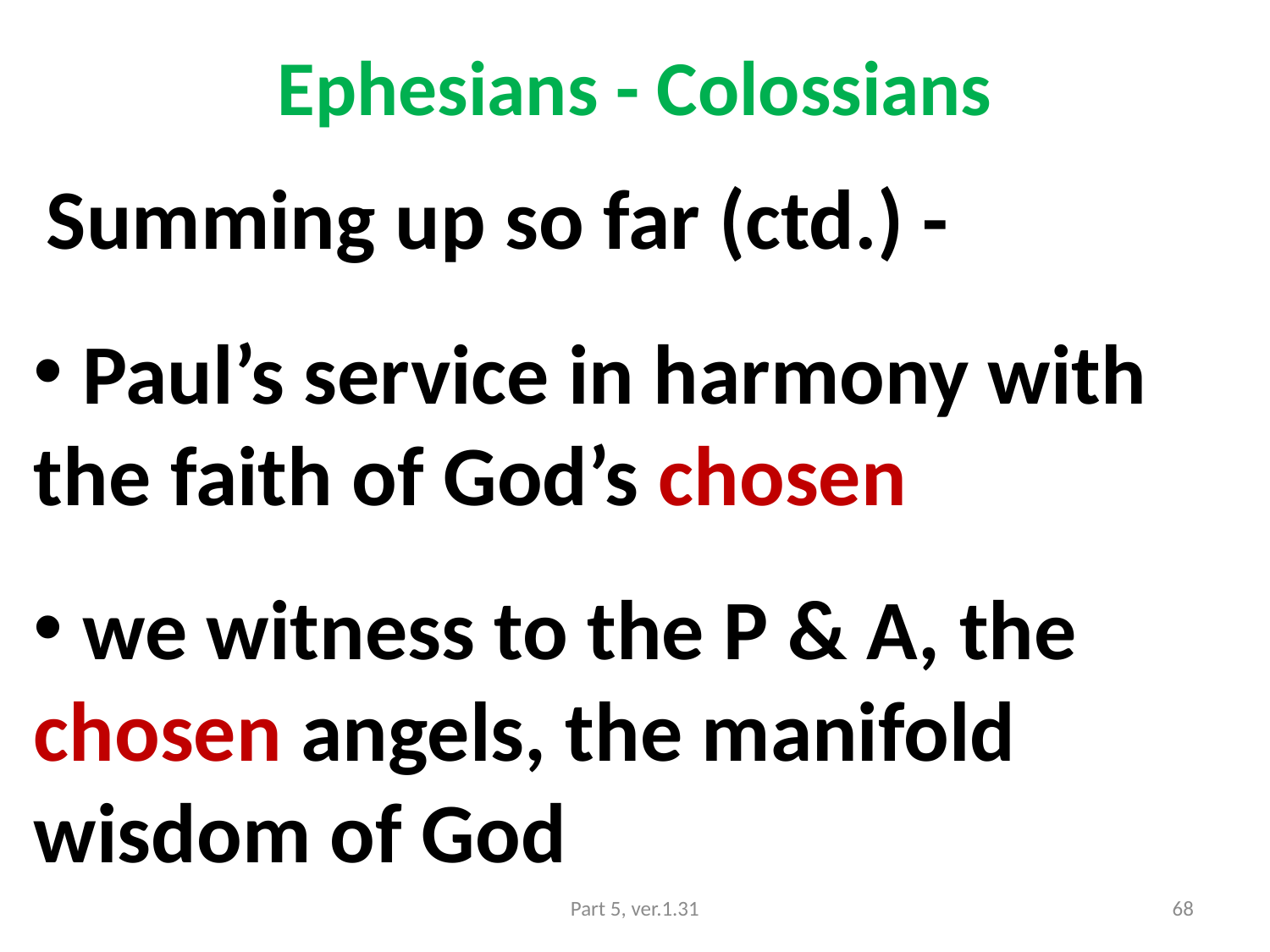

# Ephesians - Colossians
 Summing up so far (ctd.) -
 Paul’s service in harmony with the faith of God’s chosen
 we witness to the P & A, the chosen angels, the manifold wisdom of God
Part 5, ver.1.31
68